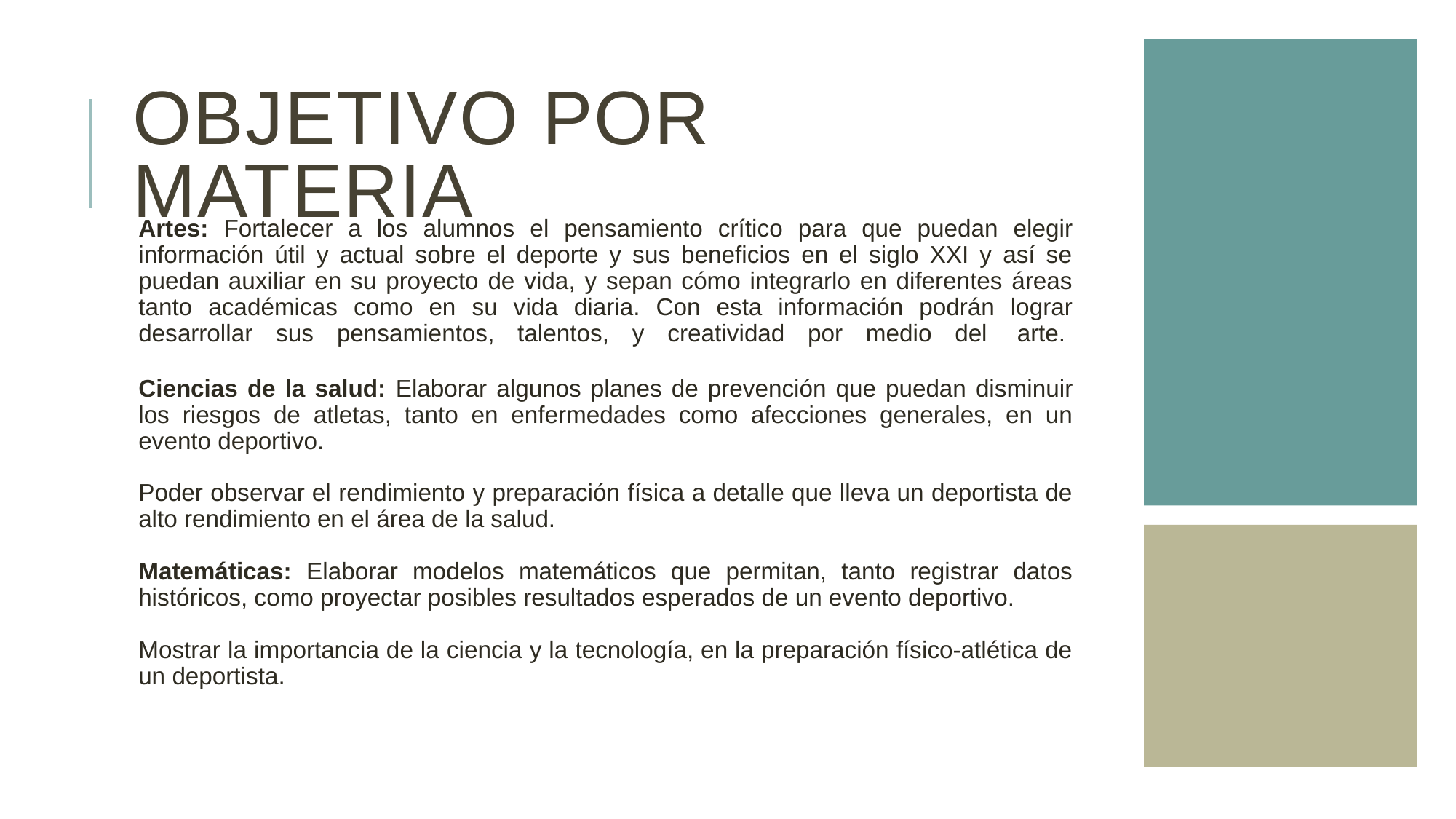

# Objetivo por materia
Artes: Fortalecer a los alumnos el pensamiento crítico para que puedan elegir información útil y actual sobre el deporte y sus beneficios en el siglo XXI y así se puedan auxiliar en su proyecto de vida, y sepan cómo integrarlo en diferentes áreas tanto académicas como en su vida diaria. Con esta información podrán lograr desarrollar sus pensamientos, talentos, y creatividad por medio del  arte.
Ciencias de la salud: Elaborar algunos planes de prevención que puedan disminuir los riesgos de atletas, tanto en enfermedades como afecciones generales, en un evento deportivo.
Poder observar el rendimiento y preparación física a detalle que lleva un deportista de alto rendimiento en el área de la salud.

Matemáticas: Elaborar modelos matemáticos que permitan, tanto registrar datos históricos, como proyectar posibles resultados esperados de un evento deportivo.
Mostrar la importancia de la ciencia y la tecnología, en la preparación físico-atlética de un deportista.